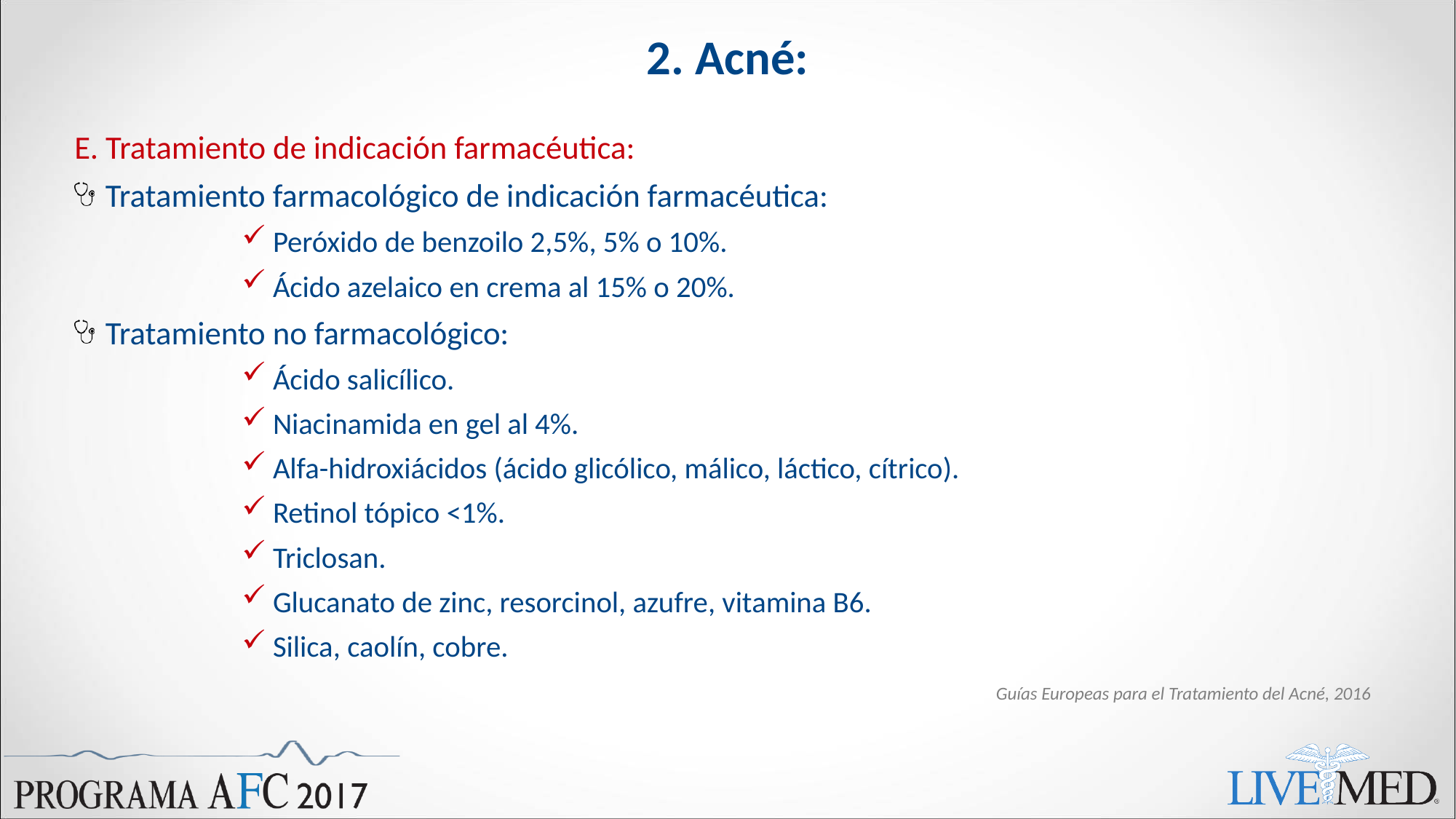

# 2. Acné:
E. Tratamiento de indicación farmacéutica:
Tratamiento farmacológico de indicación farmacéutica:
Peróxido de benzoilo 2,5%, 5% o 10%.
Ácido azelaico en crema al 15% o 20%.
Tratamiento no farmacológico:
Ácido salicílico.
Niacinamida en gel al 4%.
Alfa-hidroxiácidos (ácido glicólico, málico, láctico, cítrico).
Retinol tópico <1%.
Triclosan.
Glucanato de zinc, resorcinol, azufre, vitamina B6.
Silica, caolín, cobre.

Guías Europeas para el Tratamiento del Acné, 2016